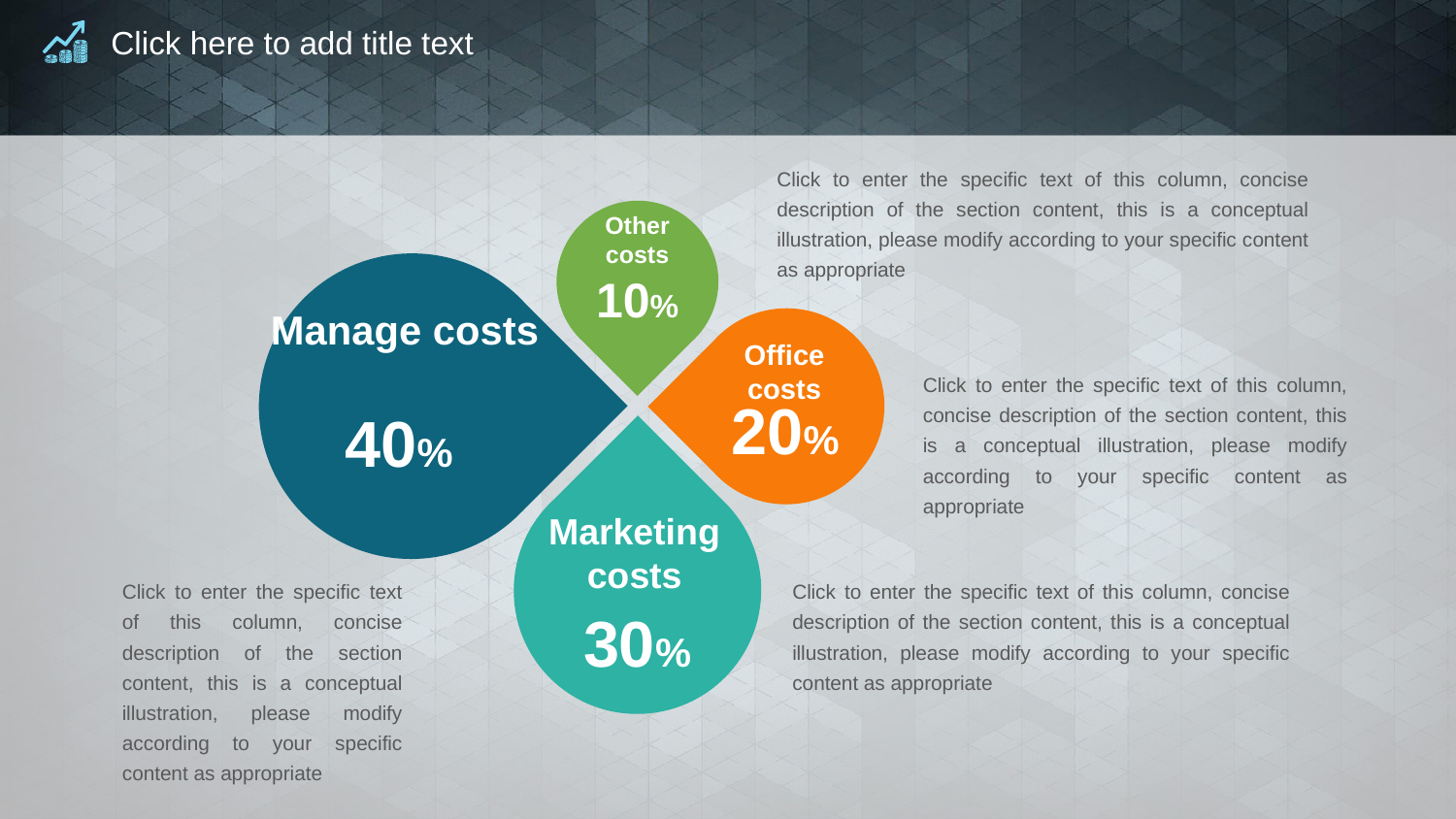

# Click here to add title text

Click to enter the specific text of this column, concise description of the section content, this is a conceptual illustration, please modify according to your specific content as appropriate

Other costs
10%

Manage costs
40%

Office costs
20%
Click to enter the specific text of this column, concise description of the section content, this is a conceptual illustration, please modify according to your specific content as appropriate

Marketing costs
30%
Click to enter the specific text of this column, concise description of the section content, this is a conceptual illustration, please modify according to your specific content as appropriate
Click to enter the specific text of this column, concise description of the section content, this is a conceptual illustration, please modify according to your specific content as appropriate